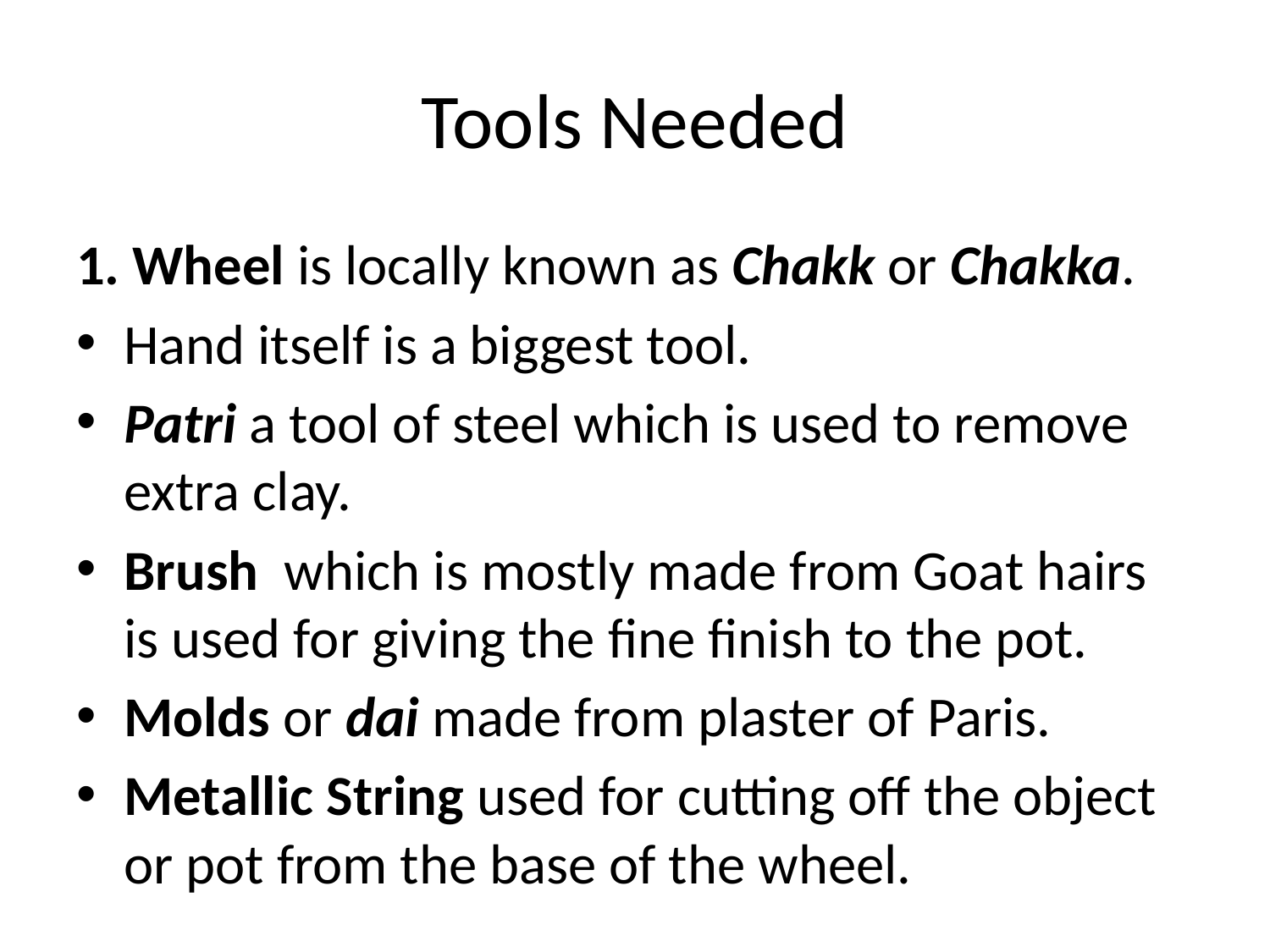

# Tools Needed
1. Wheel is locally known as Chakk or Chakka.
Hand itself is a biggest tool.
Patri a tool of steel which is used to remove extra clay.
Brush  which is mostly made from Goat hairs is used for giving the fine finish to the pot.
Molds or dai made from plaster of Paris.
Metallic String used for cutting off the object or pot from the base of the wheel.